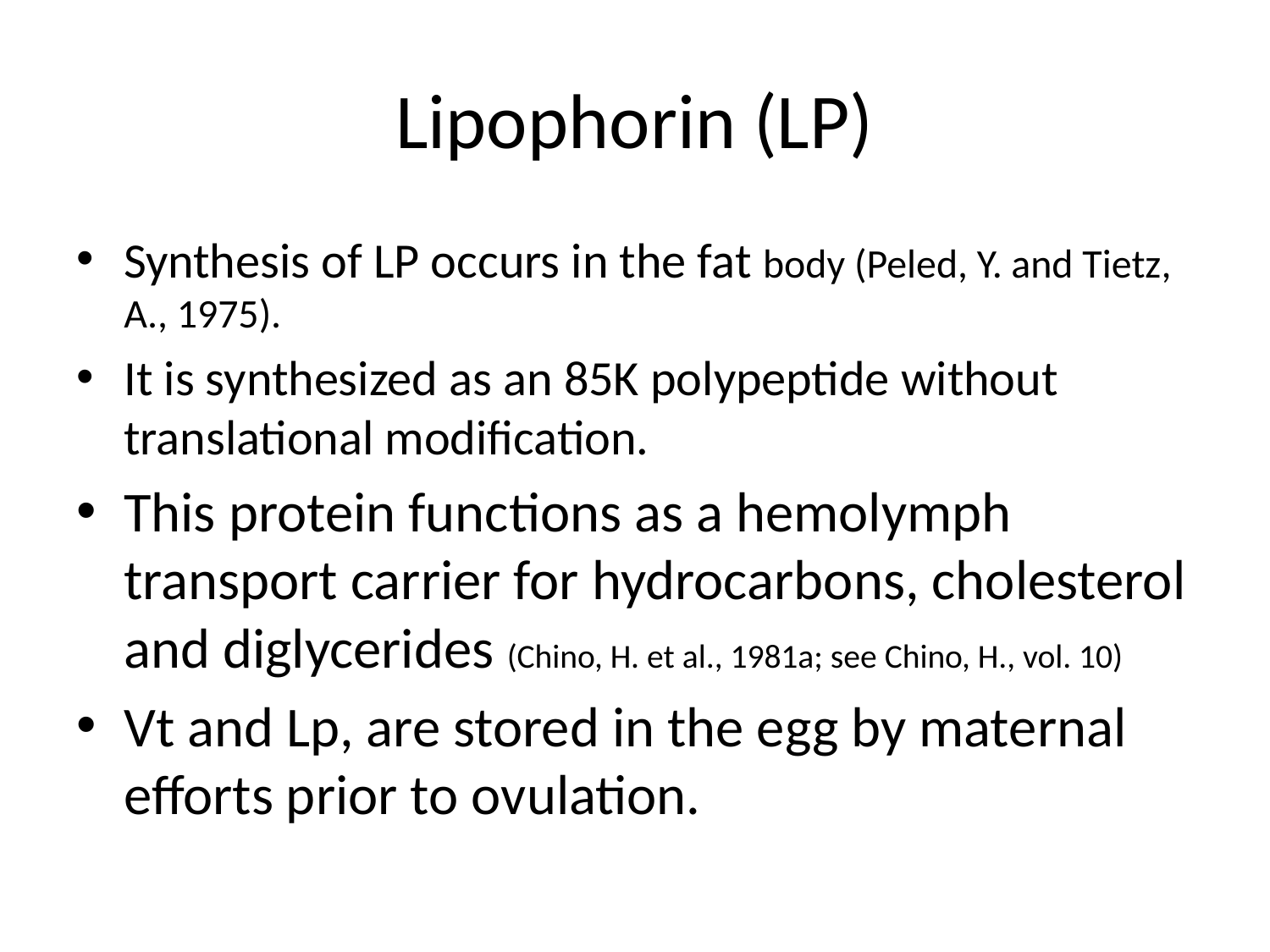

# Lipophorin (LP)
Synthesis of LP occurs in the fat body (Peled, Y. and Tietz, A., 1975).
It is synthesized as an 85K polypeptide without translational modification.
This protein functions as a hemolymph transport carrier for hydrocarbons, cholesterol and diglycerides (Chino, H. et al., 1981a; see Chino, H., vol. 10)
Vt and Lp, are stored in the egg by maternal efforts prior to ovulation.